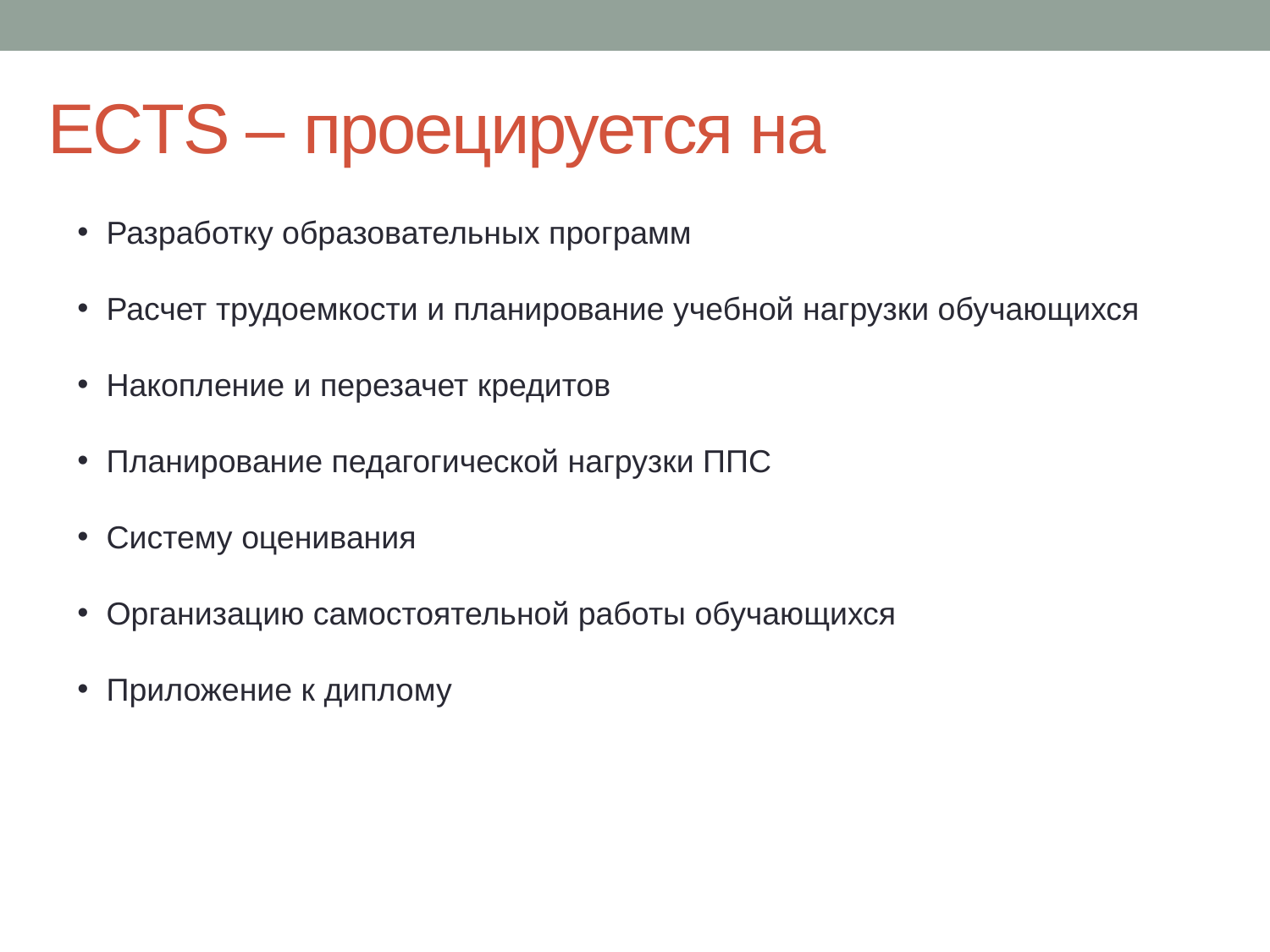

# ECTS – проецируется на
  Разработку образовательных программ

  Расчет трудоемкости и планирование учебной нагрузки обучающихся

  Накопление и перезачет кредитов

  Планирование педагогической нагрузки ППС

  Систему оценивания

  Организацию самостоятельной работы обучающихся

  Приложение к диплому